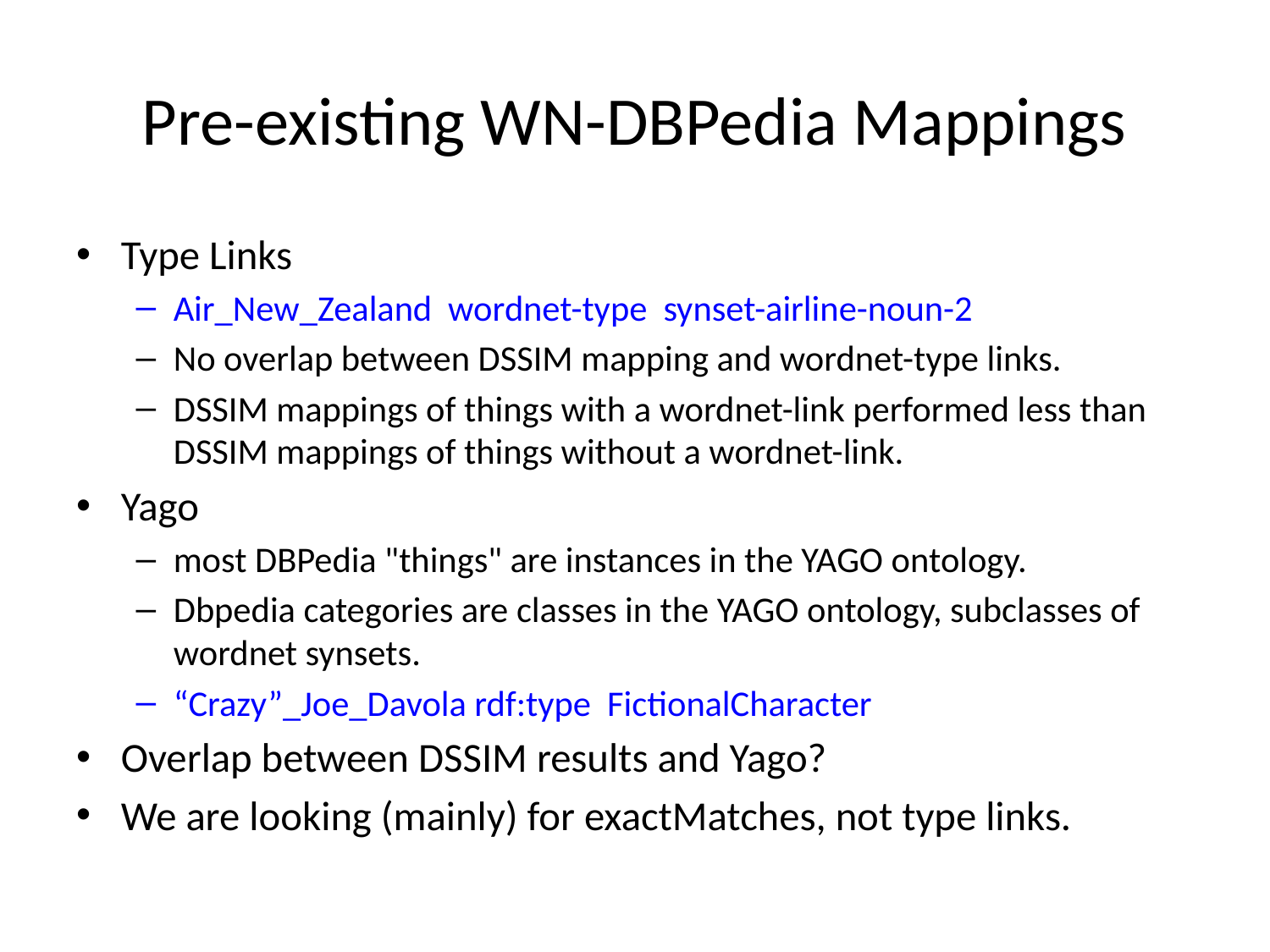

# Pre-existing WN-DBPedia Mappings
Type Links
Air_New_Zealand  wordnet-type  synset-airline-noun-2
No overlap between DSSIM mapping and wordnet-type links.
DSSIM mappings of things with a wordnet-link performed less than DSSIM mappings of things without a wordnet-link.
Yago
most DBPedia "things" are instances in the YAGO ontology.
Dbpedia categories are classes in the YAGO ontology, subclasses of wordnet synsets.
“Crazy”_Joe_Davola rdf:type  FictionalCharacter
Overlap between DSSIM results and Yago?
We are looking (mainly) for exactMatches, not type links.